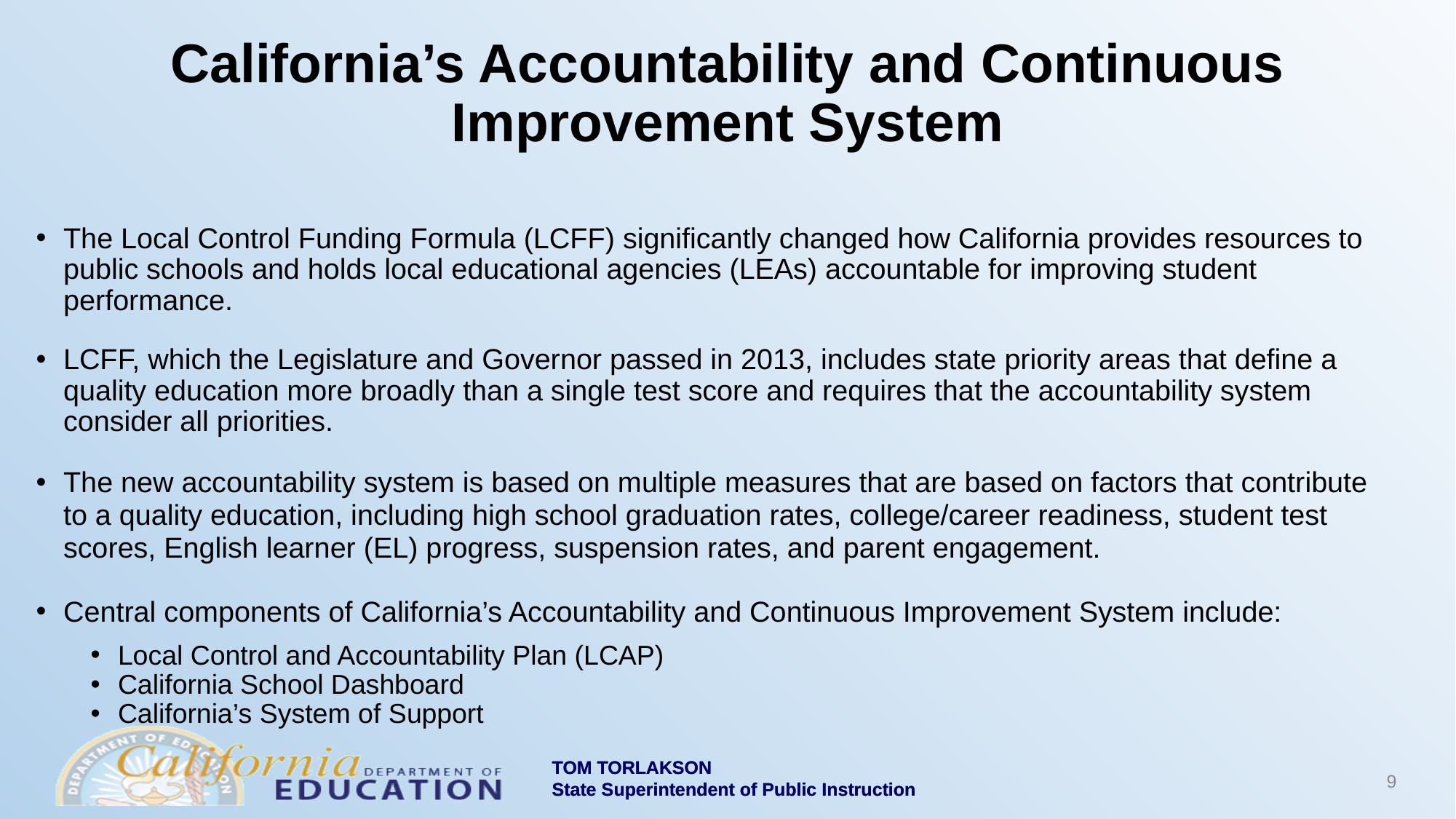

# California’s Accountability and Continuous Improvement System
The Local Control Funding Formula (LCFF) significantly changed how California provides resources to public schools and holds local educational agencies (LEAs) accountable for improving student performance.

LCFF, which the Legislature and Governor passed in 2013, includes state priority areas that define a quality education more broadly than a single test score and requires that the accountability system consider all priorities.
The new accountability system is based on multiple measures that are based on factors that contribute to a quality education, including high school graduation rates, college/career readiness, student test scores, English learner (EL) progress, suspension rates, and parent engagement.

Central components of California’s Accountability and Continuous Improvement System include:

Local Control and Accountability Plan (LCAP)
California School Dashboard
California’s System of Support
9